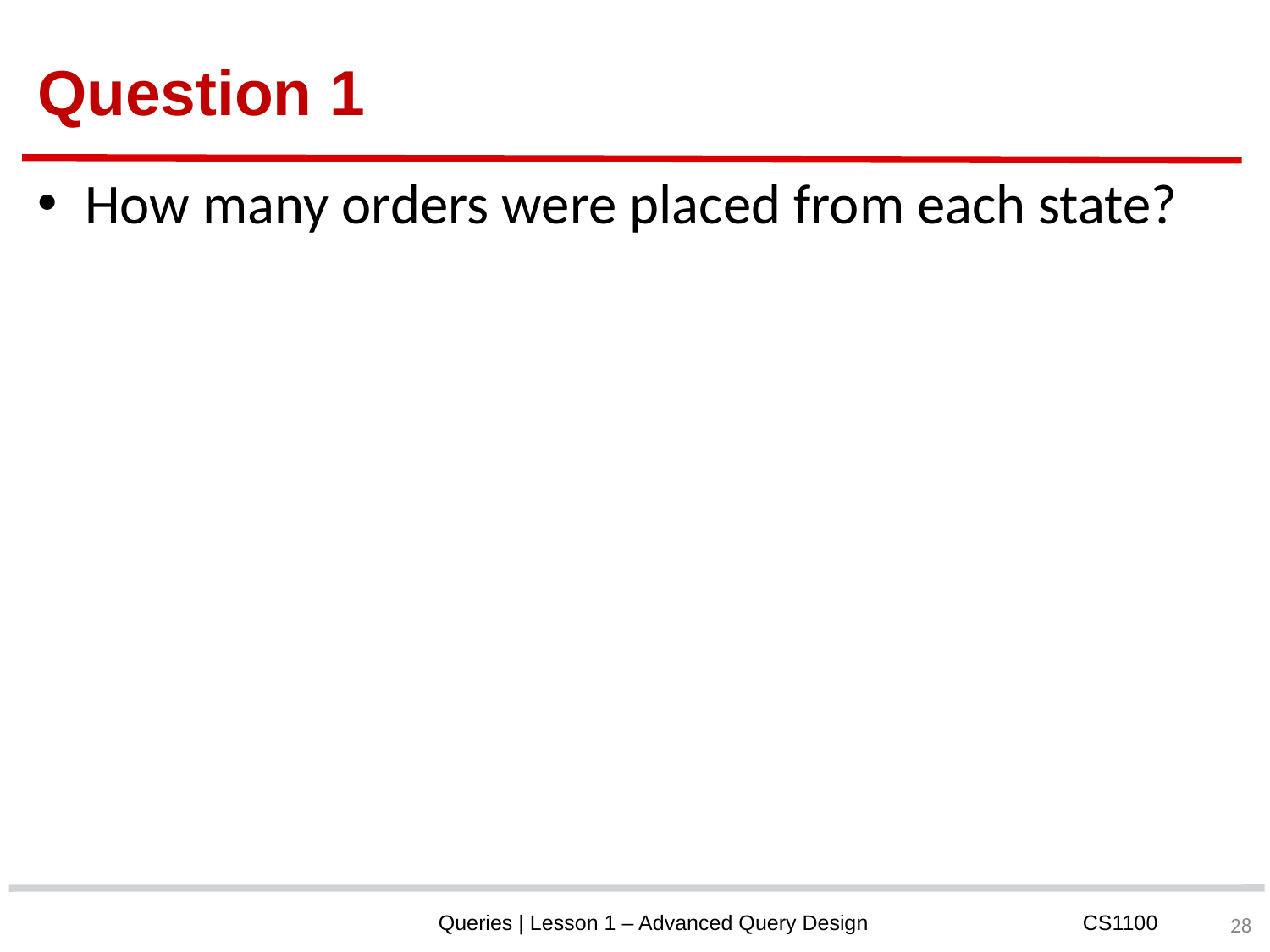

# Question 1
How many orders were placed from each state?
28